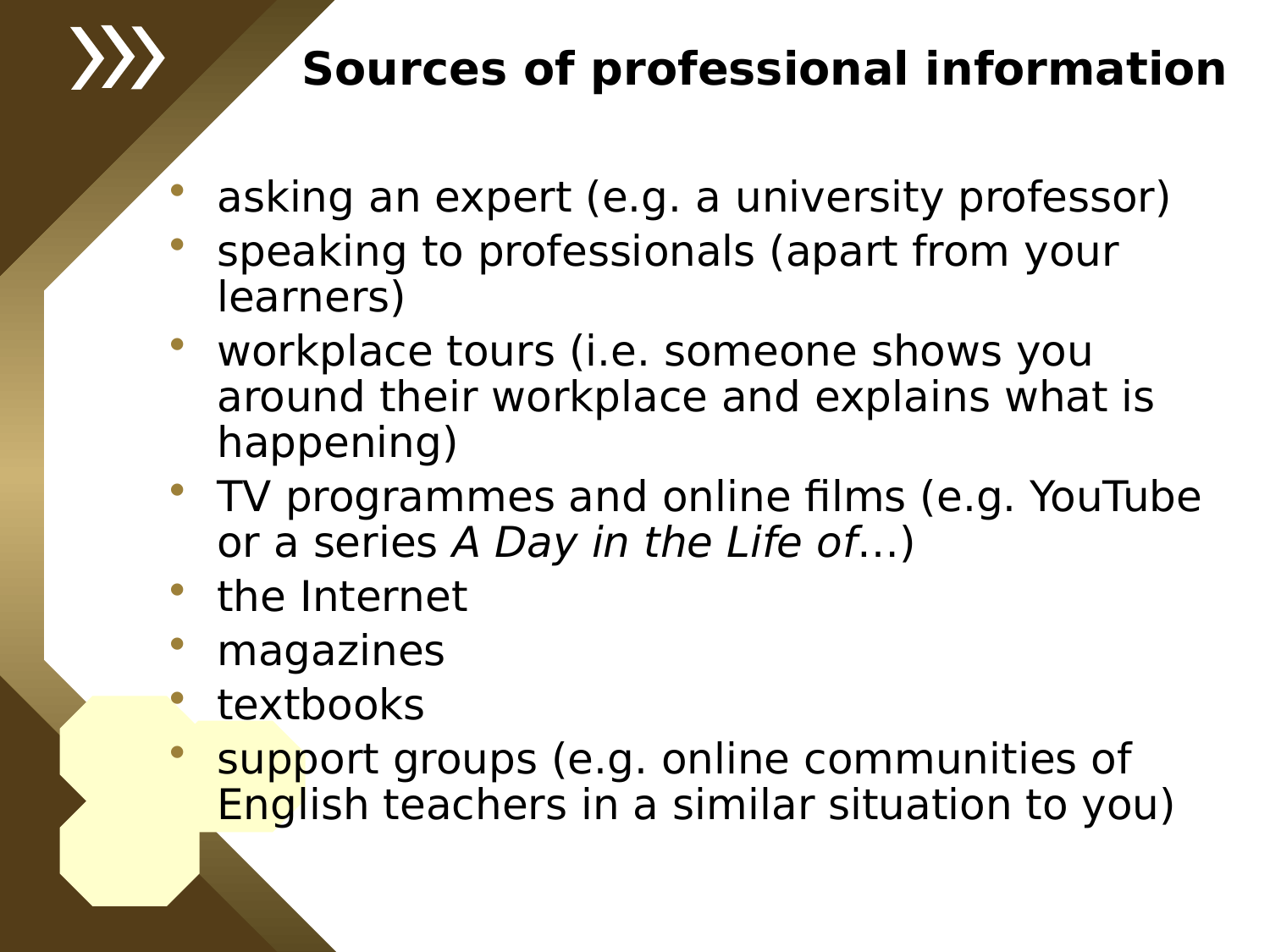

# Sources of professional information
asking an expert (e.g. a university professor)
speaking to professionals (apart from your learners)
workplace tours (i.e. someone shows you around their workplace and explains what is happening)
TV programmes and online films (e.g. YouTube or a series A Day in the Life of…)
the Internet
magazines
textbooks
support groups (e.g. online communities of English teachers in a similar situation to you)